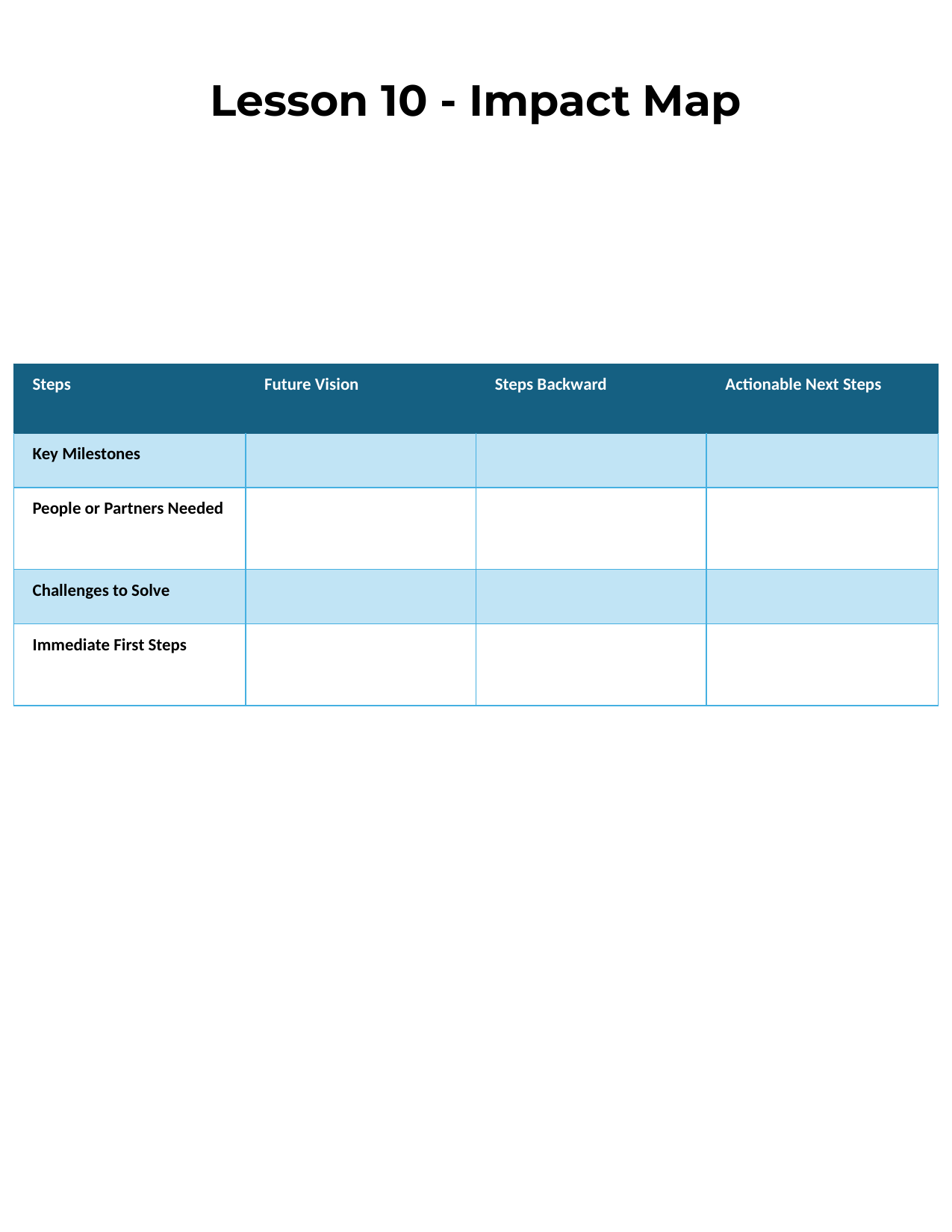

TOC
# Lesson 10 - Impact Map

Design Thinking

| Steps | Future Vision | Steps Backward | Actionable Next Steps |
| --- | --- | --- | --- |
| Key Milestones |  |  |  |
| People or Partners Needed |  |  |  |
| Challenges to Solve |  |  |  |
| Immediate First Steps |  |  |  |
PBL

Teaching Resources

Career Videos

ETS/ Project Word Wall